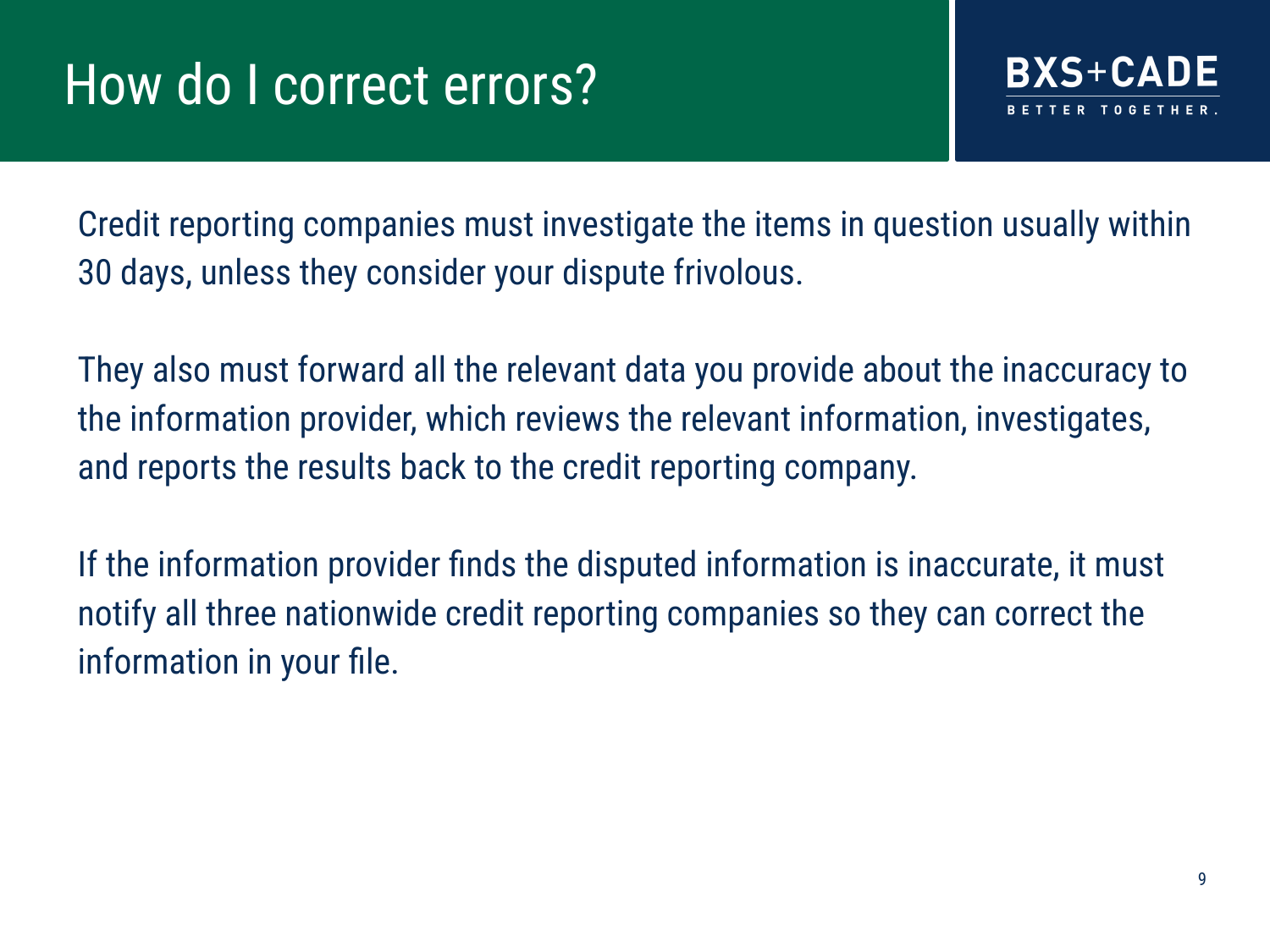

# How do I correct errors?
Credit reporting companies must investigate the items in question usually within 30 days, unless they consider your dispute frivolous.

They also must forward all the relevant data you provide about the inaccuracy to the information provider, which reviews the relevant information, investigates, and reports the results back to the credit reporting company.

If the information provider finds the disputed information is inaccurate, it must notify all three nationwide credit reporting companies so they can correct the information in your file.

9